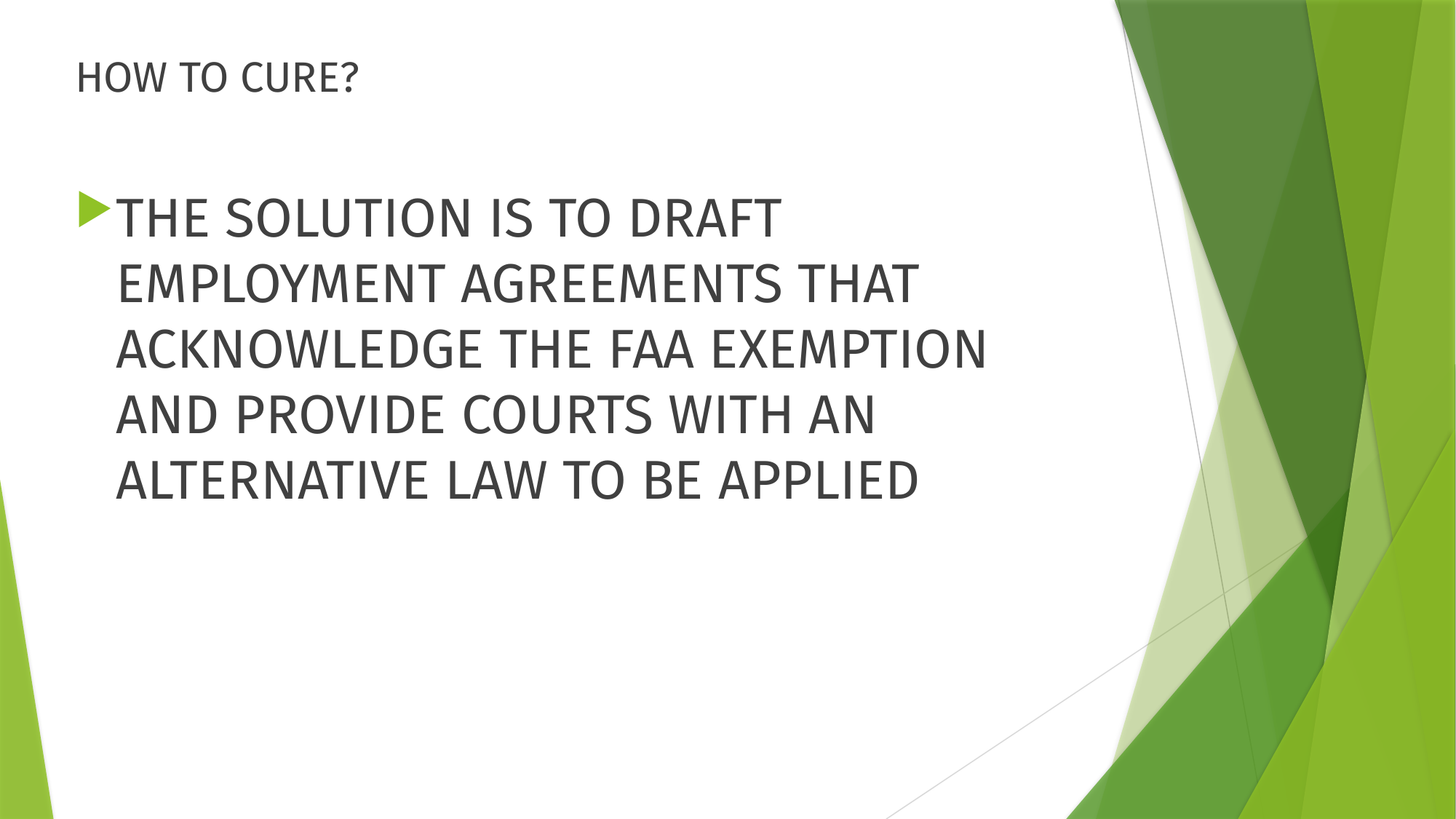

HOW TO CURE?

THE SOLUTION IS TO DRAFT EMPLOYMENT AGREEMENTS THAT ACKNOWLEDGE THE FAA EXEMPTION AND PROVIDE COURTS WITH AN ALTERNATIVE LAW TO BE APPLIED